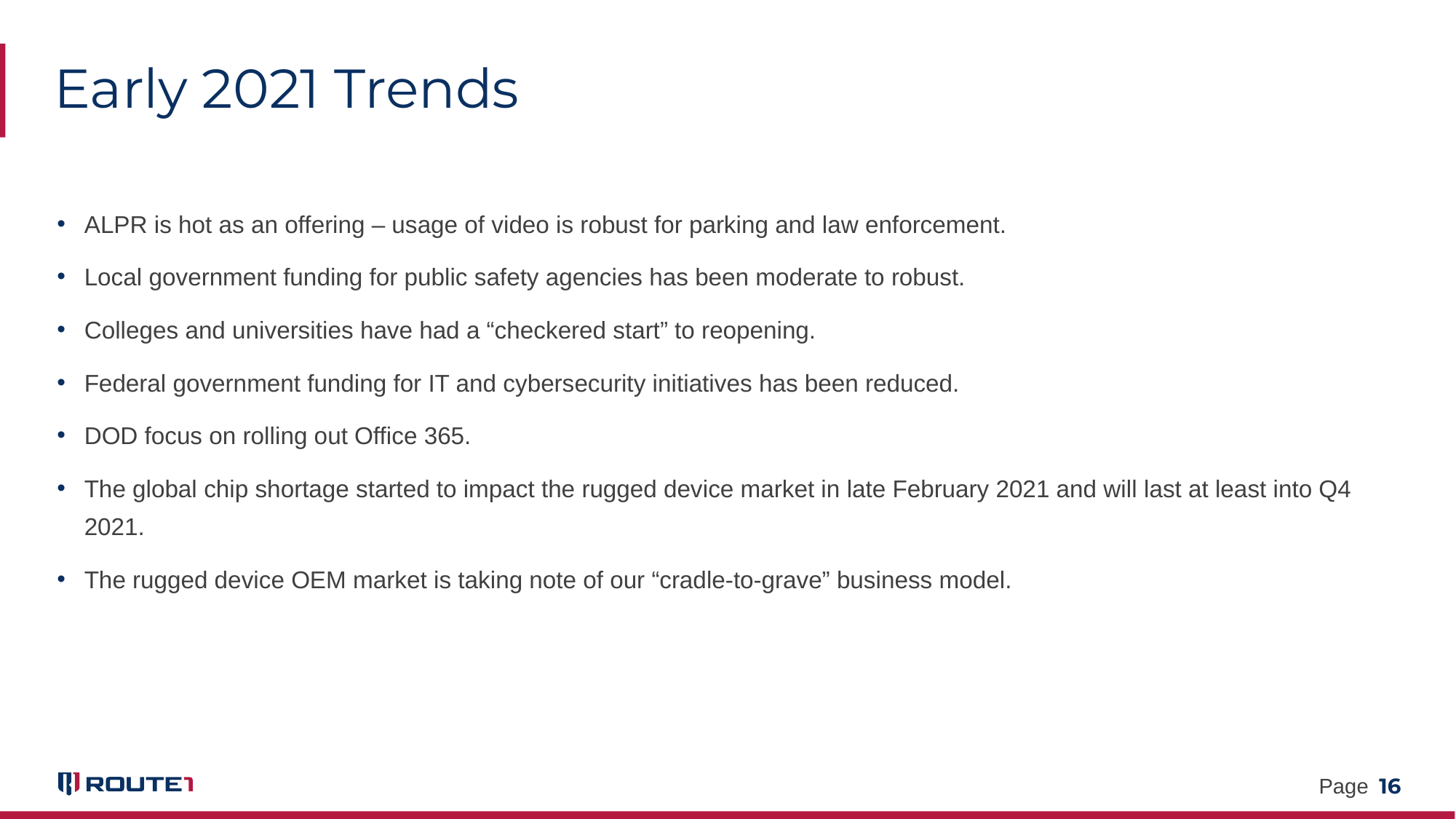

# Early 2021 Trends

ALPR is hot as an offering – usage of video is robust for parking and law enforcement.
Local government funding for public safety agencies has been moderate to robust.
Colleges and universities have had a “checkered start” to reopening.
Federal government funding for IT and cybersecurity initiatives has been reduced.
DOD focus on rolling out Office 365.
The global chip shortage started to impact the rugged device market in late February 2021 and will last at least into Q4 2021.
The rugged device OEM market is taking note of our “cradle-to-grave” business model.
16